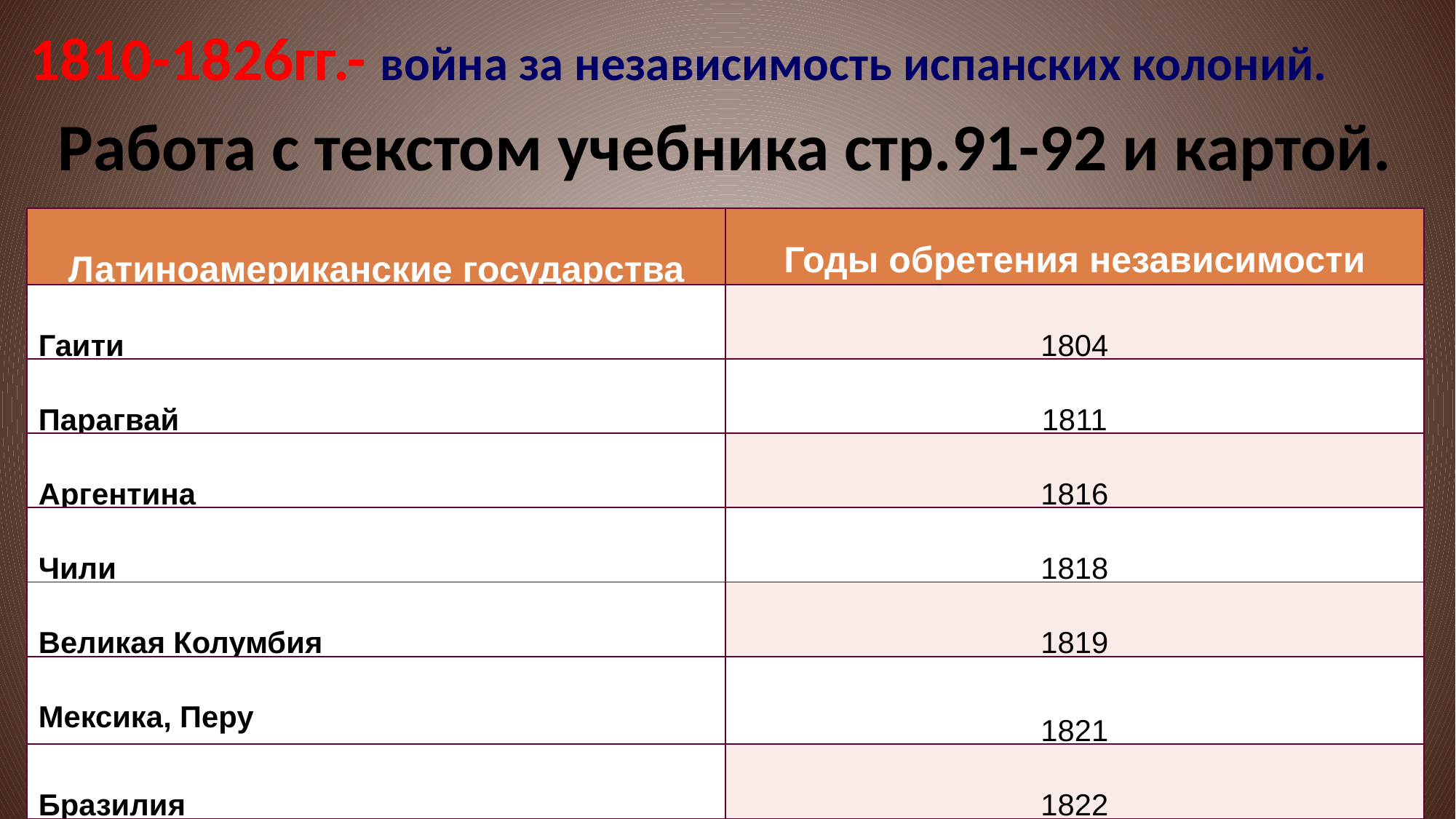

1810-1826гг.- война за независимость испанских колоний.
Работа с текстом учебника стр.91-92 и картой.
| Латиноамериканские государства | Годы обретения независимости |
| --- | --- |
| Гаити | 1804 |
| Парагвай | 1811 |
| Аргентина | 1816 |
| Чили | 1818 |
| Великая Колумбия | 1819 |
| Мексика, Перу | 1821 |
| Бразилия | 1822 |
| Боливия | 1825 |
| Уругвай | 1828 |
Составить таблицу «Обретение независимости
странами Латинской Америки»